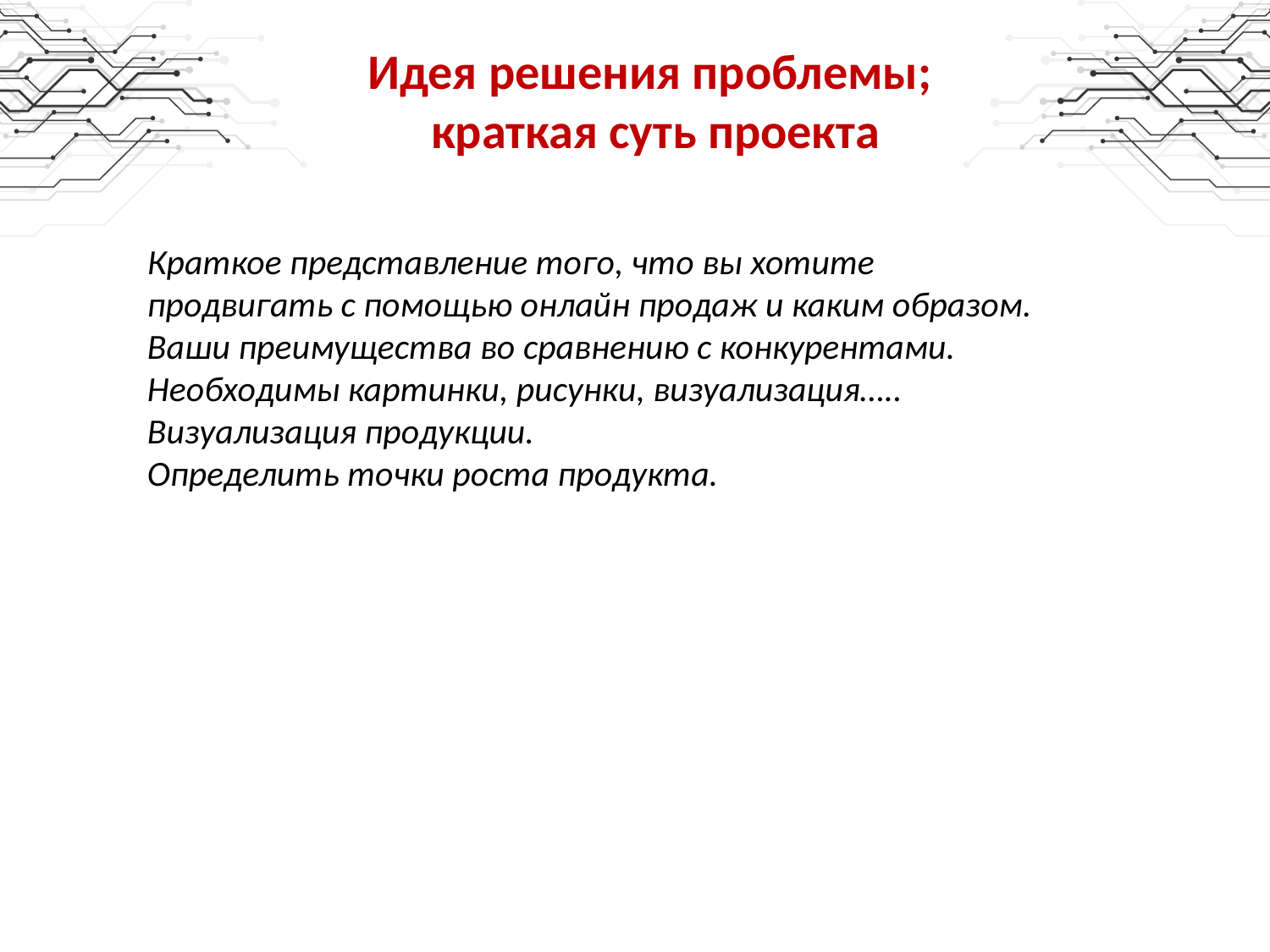

Идея решения проблемы;
краткая суть проекта
Краткое представление того, что вы хотите продвигать с помощью онлайн продаж и каким образом. Ваши преимущества во сравнению с конкурентами. Необходимы картинки, рисунки, визуализация…..
Визуализация продукции.
Определить точки роста продукта.